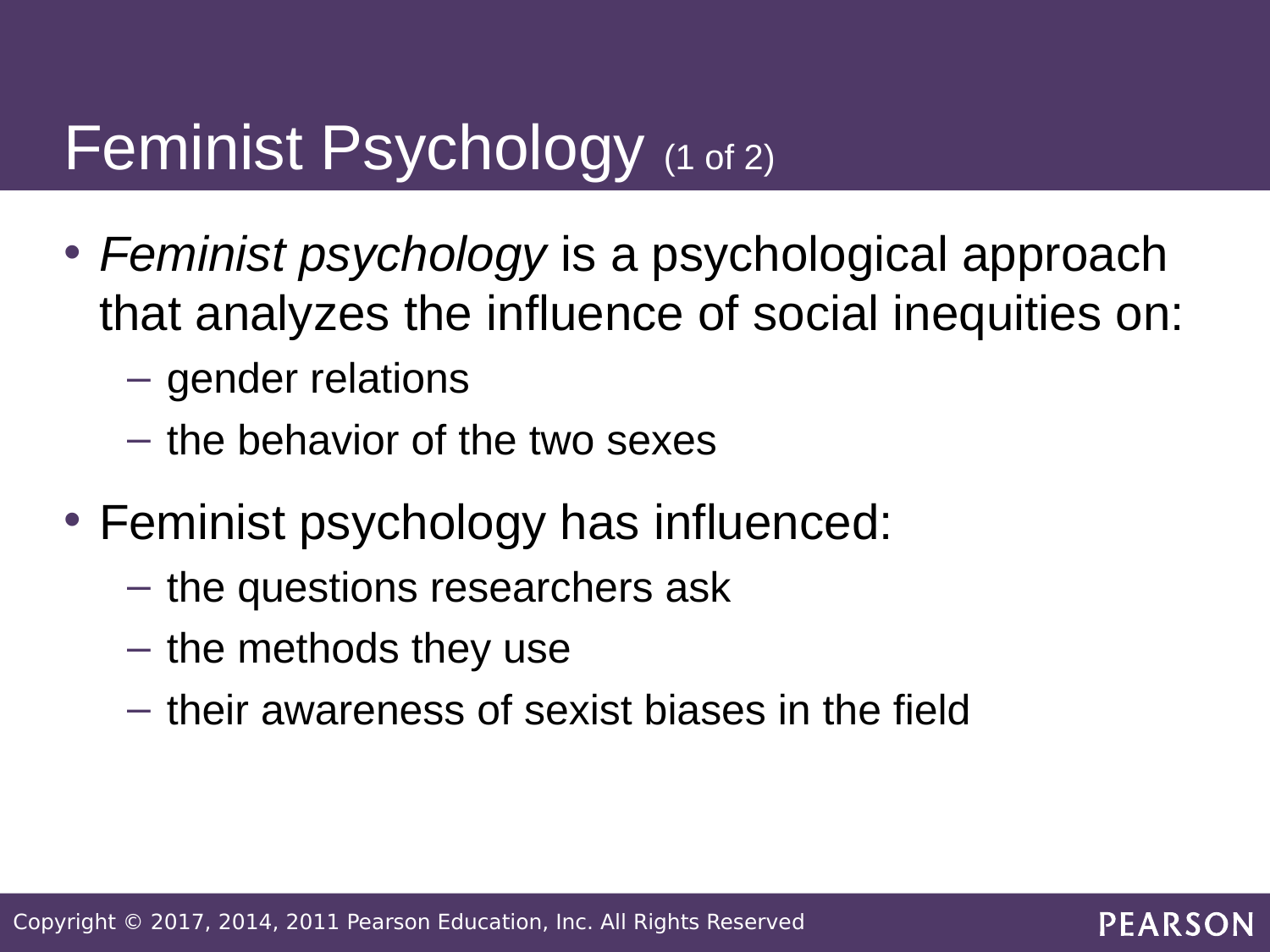

# Feminist Psychology (1 of 2)
Feminist psychology is a psychological approach that analyzes the influence of social inequities on:
gender relations
the behavior of the two sexes
Feminist psychology has influenced:
the questions researchers ask
the methods they use
their awareness of sexist biases in the field